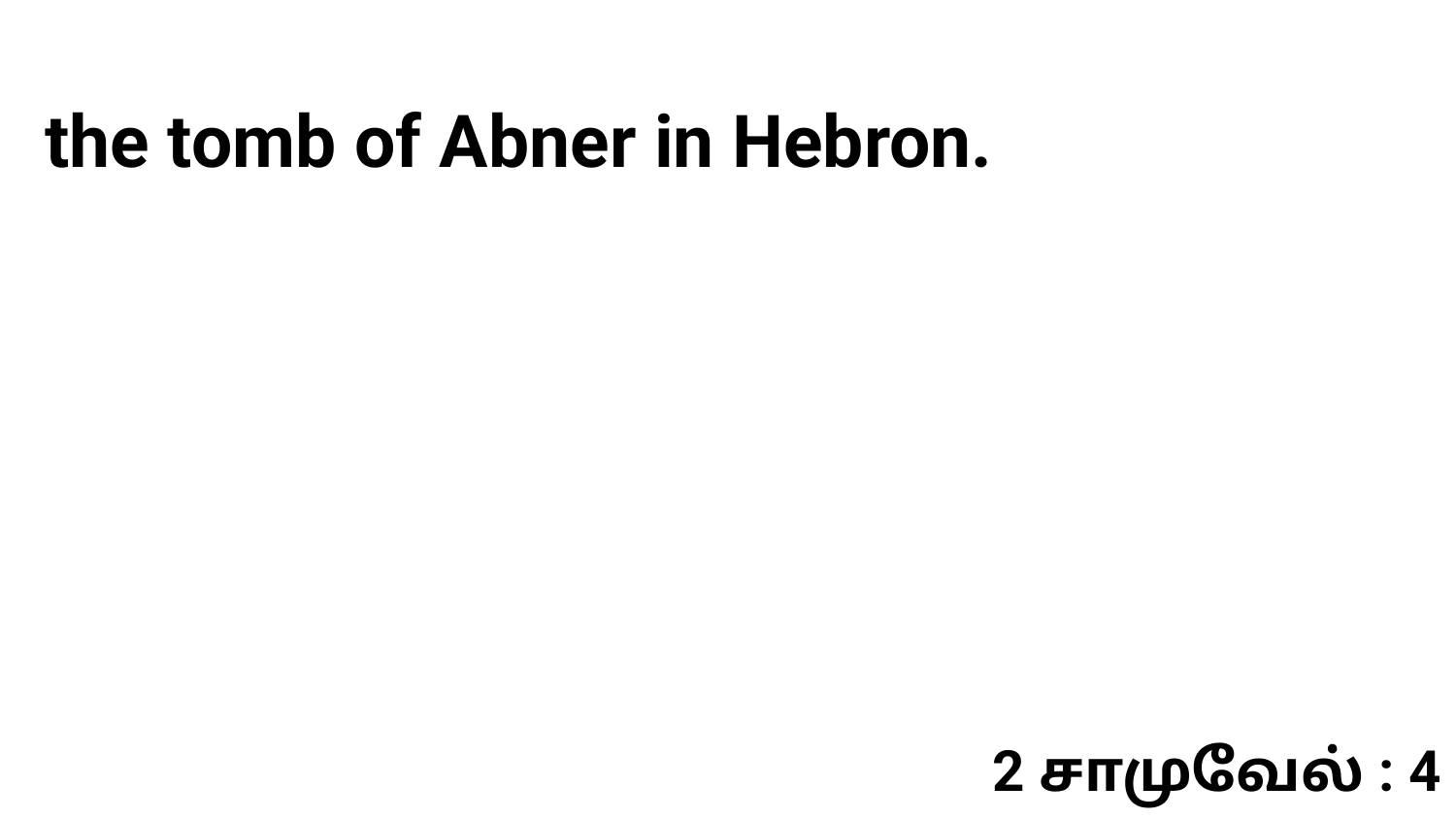

the tomb of Abner in Hebron.
2 சாமுவேல் : 4